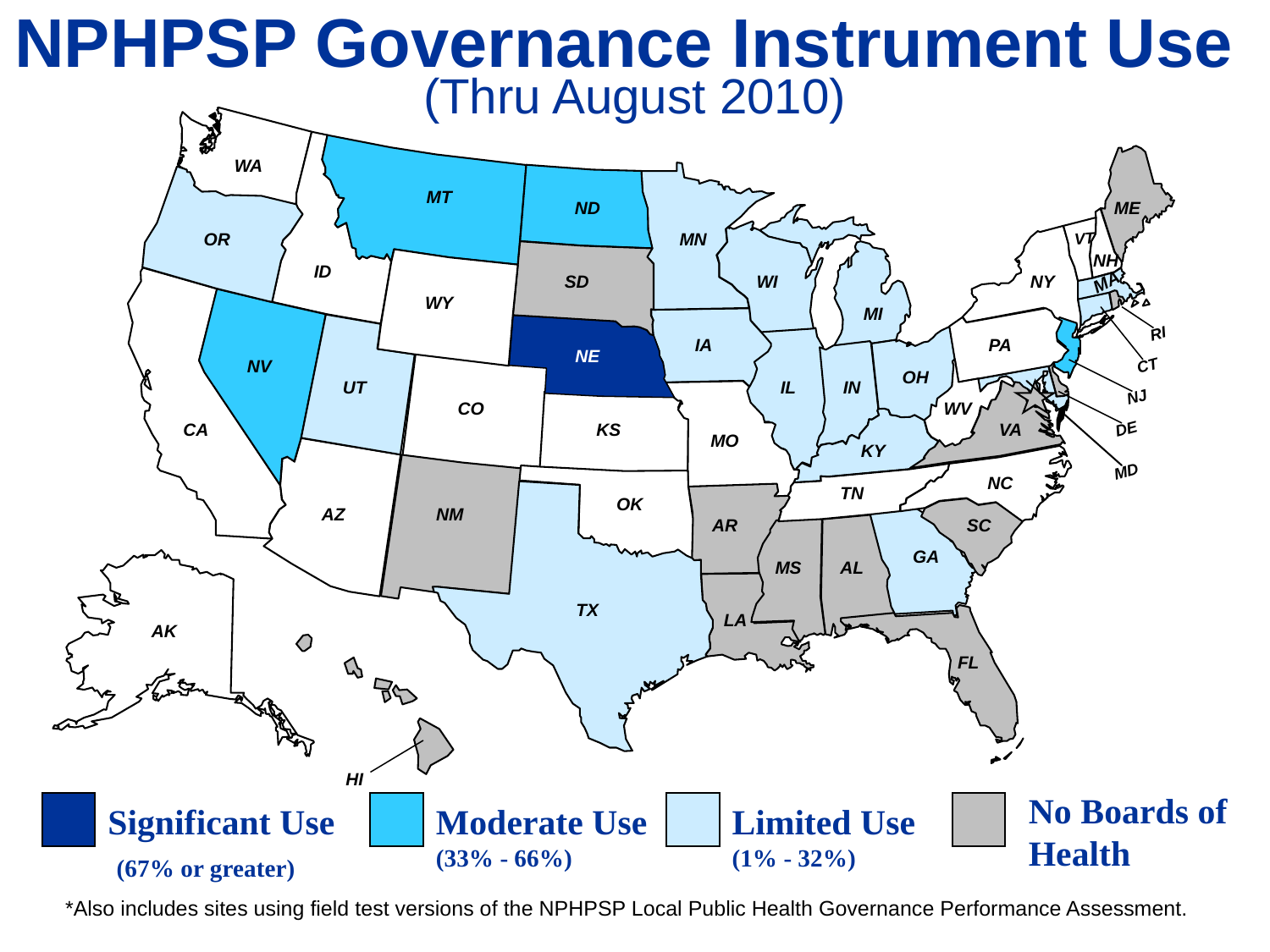

# NPHPSP Governance Instrument Use (Thru August 2010)

WA
MT
ND
ME
OR
MN
VT
ID
SD
WI
NY
WY
MI
IA
PA
NE
NV
OH
UT
IL
IN
CO
WV
CA
KS
VA
MO
KY
NC
TN
OK
AZ
NM
AR
SC
GA
MS
AL
TX
LA
AK
FL

NH

MA

RI

CT

NJ

DE

MD

HI
No Boards of Health

Significant Use  (67% or greater)

Moderate Use
(33% - 66%)

Limited Use
(1% - 32%)

*Also includes sites using field test versions of the NPHPSP Local Public Health Governance Performance Assessment.